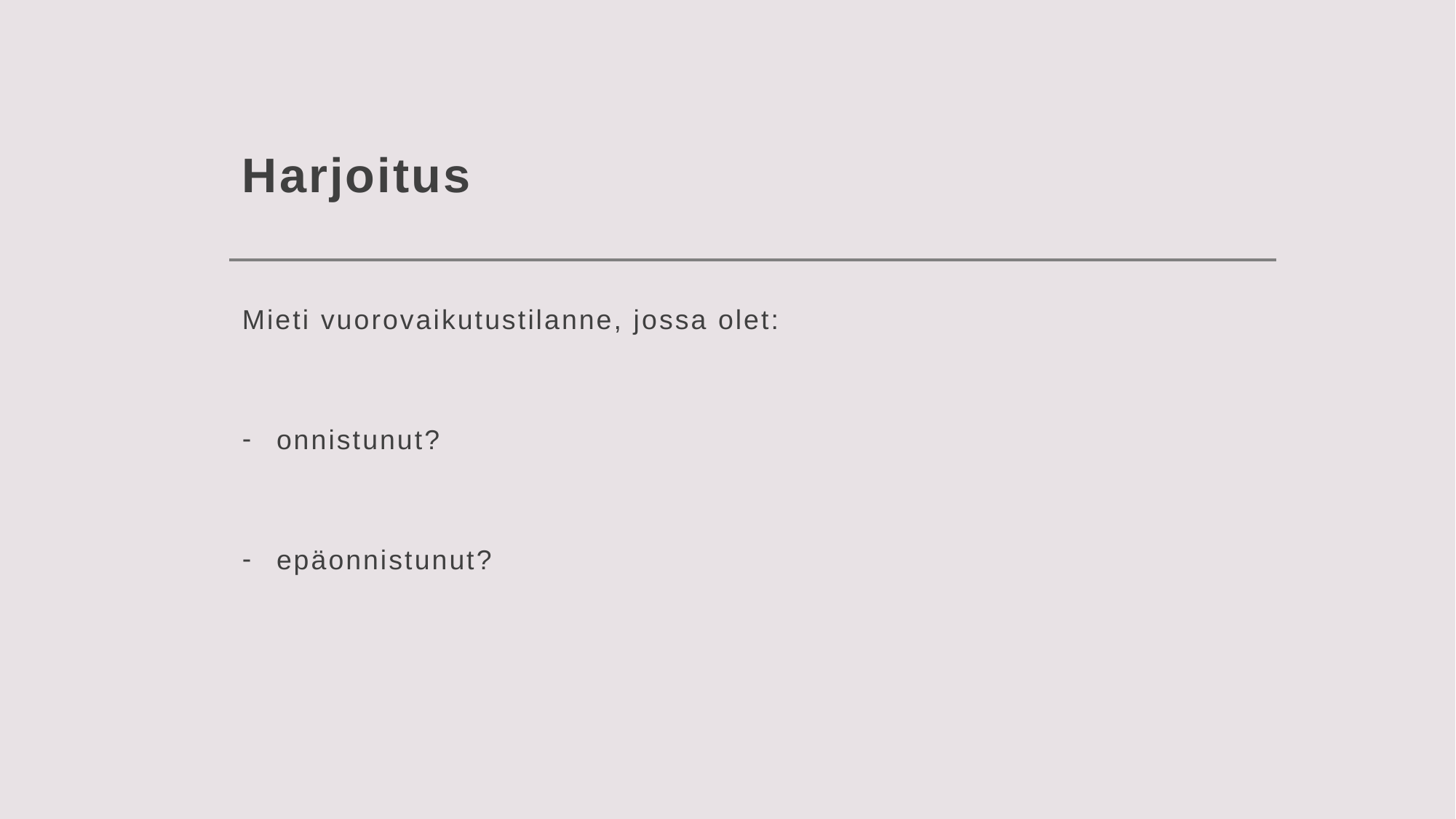

# Harjoitus
Mieti vuorovaikutustilanne, jossa olet:

onnistunut?

epäonnistunut?